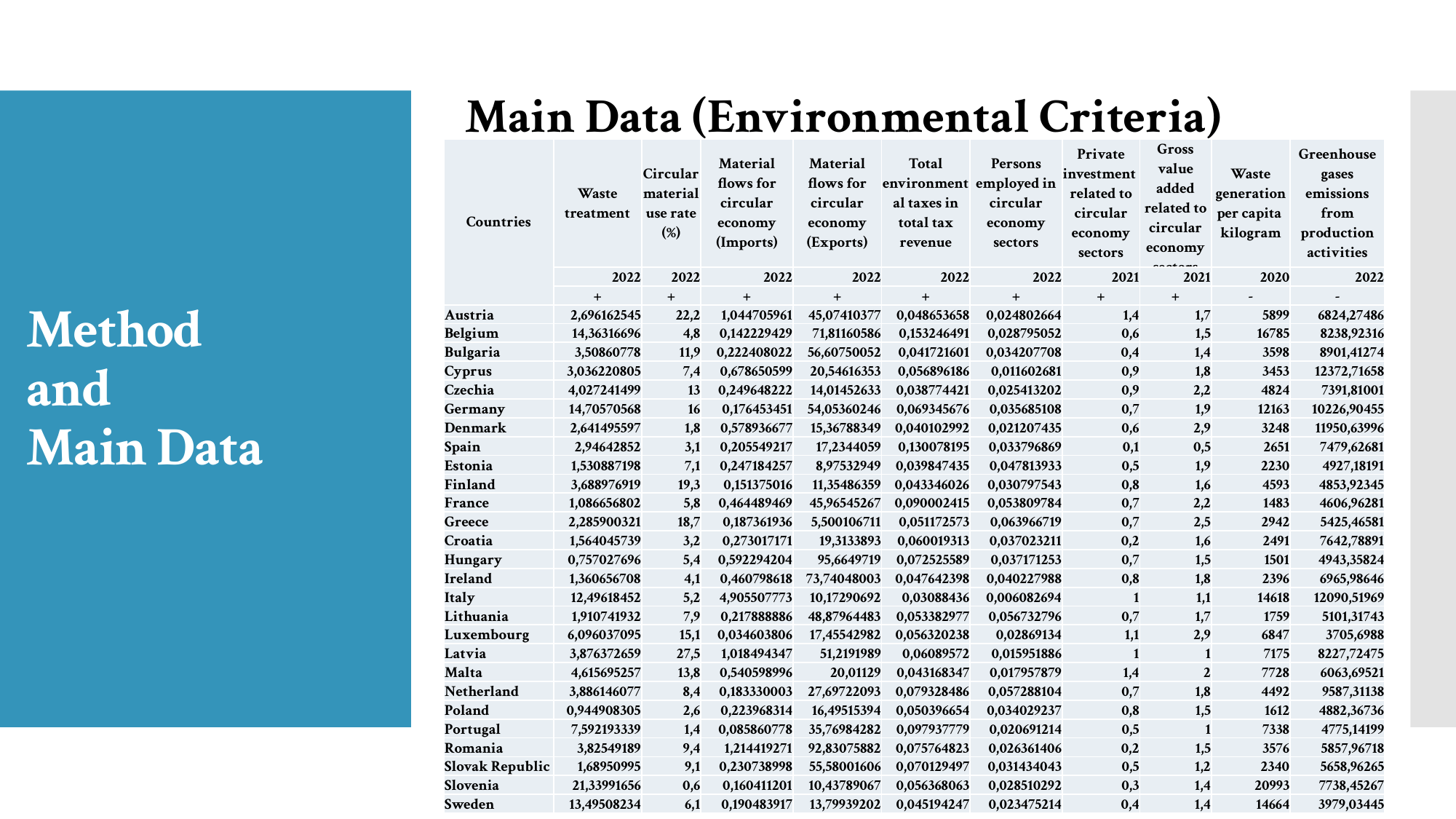

Main Data (Environmental Criteria)
| Countries | Waste treatment | Circular material use rate (%) | Material flows for circular economy (Imports) | Material flows for circular economy (Exports) | Total environmental taxes in total tax revenue | Persons employed in circular economy sectors | Private investment related to circular economy sectors | Gross value added related to circular economy sectors | Waste generation per capita kilogram | Greenhouse gases emissions from production activities |
| --- | --- | --- | --- | --- | --- | --- | --- | --- | --- | --- |
|  | 2022 | 2022 | 2022 | 2022 | 2022 | 2022 | 2021 | 2021 | 2020 | 2022 |
|  | + | + | + | + | + | + | + | + | - | - |
| Austria | 2,696162545 | 22,2 | 1,044705961 | 45,07410377 | 0,048653658 | 0,024802664 | 1,4 | 1,7 | 5899 | 6824,27486 |
| Belgium | 14,36316696 | 4,8 | 0,142229429 | 71,81160586 | 0,153246491 | 0,028795052 | 0,6 | 1,5 | 16785 | 8238,92316 |
| Bulgaria | 3,50860778 | 11,9 | 0,222408022 | 56,60750052 | 0,041721601 | 0,034207708 | 0,4 | 1,4 | 3598 | 8901,41274 |
| Cyprus | 3,036220805 | 7,4 | 0,678650599 | 20,54616353 | 0,056896186 | 0,011602681 | 0,9 | 1,8 | 3453 | 12372,71658 |
| Czechia | 4,027241499 | 13 | 0,249648222 | 14,01452633 | 0,038774421 | 0,025413202 | 0,9 | 2,2 | 4824 | 7391,81001 |
| Germany | 14,70570568 | 16 | 0,176453451 | 54,05360246 | 0,069345676 | 0,035685108 | 0,7 | 1,9 | 12163 | 10226,90455 |
| Denmark | 2,641495597 | 1,8 | 0,578936677 | 15,36788349 | 0,040102992 | 0,021207435 | 0,6 | 2,9 | 3248 | 11950,63996 |
| Spain | 2,94642852 | 3,1 | 0,205549217 | 17,2344059 | 0,130078195 | 0,033796869 | 0,1 | 0,5 | 2651 | 7479,62681 |
| Estonia | 1,530887198 | 7,1 | 0,247184257 | 8,97532949 | 0,039847435 | 0,047813933 | 0,5 | 1,9 | 2230 | 4927,18191 |
| Finland | 3,688976919 | 19,3 | 0,151375016 | 11,35486359 | 0,043346026 | 0,030797543 | 0,8 | 1,6 | 4593 | 4853,92345 |
| France | 1,086656802 | 5,8 | 0,464489469 | 45,96545267 | 0,090002415 | 0,053809784 | 0,7 | 2,2 | 1483 | 4606,96281 |
| Greece | 2,285900321 | 18,7 | 0,187361936 | 5,500106711 | 0,051172573 | 0,063966719 | 0,7 | 2,5 | 2942 | 5425,46581 |
| Croatia | 1,564045739 | 3,2 | 0,273017171 | 19,3133893 | 0,060019313 | 0,037023211 | 0,2 | 1,6 | 2491 | 7642,78891 |
| Hungary | 0,757027696 | 5,4 | 0,592294204 | 95,6649719 | 0,072525589 | 0,037171253 | 0,7 | 1,5 | 1501 | 4943,35824 |
| Ireland | 1,360656708 | 4,1 | 0,460798618 | 73,74048003 | 0,047642398 | 0,040227988 | 0,8 | 1,8 | 2396 | 6965,98646 |
| Italy | 12,49618452 | 5,2 | 4,905507773 | 10,17290692 | 0,03088436 | 0,006082694 | 1 | 1,1 | 14618 | 12090,51969 |
| Lithuania | 1,910741932 | 7,9 | 0,217888886 | 48,87964483 | 0,053382977 | 0,056732796 | 0,7 | 1,7 | 1759 | 5101,31743 |
| Luxembourg | 6,096037095 | 15,1 | 0,034603806 | 17,45542982 | 0,056320238 | 0,02869134 | 1,1 | 2,9 | 6847 | 3705,6988 |
| Latvia | 3,876372659 | 27,5 | 1,018494347 | 51,2191989 | 0,06089572 | 0,015951886 | 1 | 1 | 7175 | 8227,72475 |
| Malta | 4,615695257 | 13,8 | 0,540598996 | 20,01129 | 0,043168347 | 0,017957879 | 1,4 | 2 | 7728 | 6063,69521 |
| Netherland | 3,886146077 | 8,4 | 0,183330003 | 27,69722093 | 0,079328486 | 0,057288104 | 0,7 | 1,8 | 4492 | 9587,31138 |
| Poland | 0,944908305 | 2,6 | 0,223968314 | 16,49515394 | 0,050396654 | 0,034029237 | 0,8 | 1,5 | 1612 | 4882,36736 |
| Portugal | 7,592193339 | 1,4 | 0,085860778 | 35,76984282 | 0,097937779 | 0,020691214 | 0,5 | 1 | 7338 | 4775,14199 |
| Romania | 3,82549189 | 9,4 | 1,214419271 | 92,83075882 | 0,075764823 | 0,026361406 | 0,2 | 1,5 | 3576 | 5857,96718 |
| Slovak Republic | 1,68950995 | 9,1 | 0,230738998 | 55,58001606 | 0,070129497 | 0,031434043 | 0,5 | 1,2 | 2340 | 5658,96265 |
| Slovenia | 21,33991656 | 0,6 | 0,160411201 | 10,43789067 | 0,056368063 | 0,028510292 | 0,3 | 1,4 | 20993 | 7738,45267 |
| Sweden | 13,49508234 | 6,1 | 0,190483917 | 13,79939202 | 0,045194247 | 0,023475214 | 0,4 | 1,4 | 14664 | 3979,03445 |
# Method and Main Data